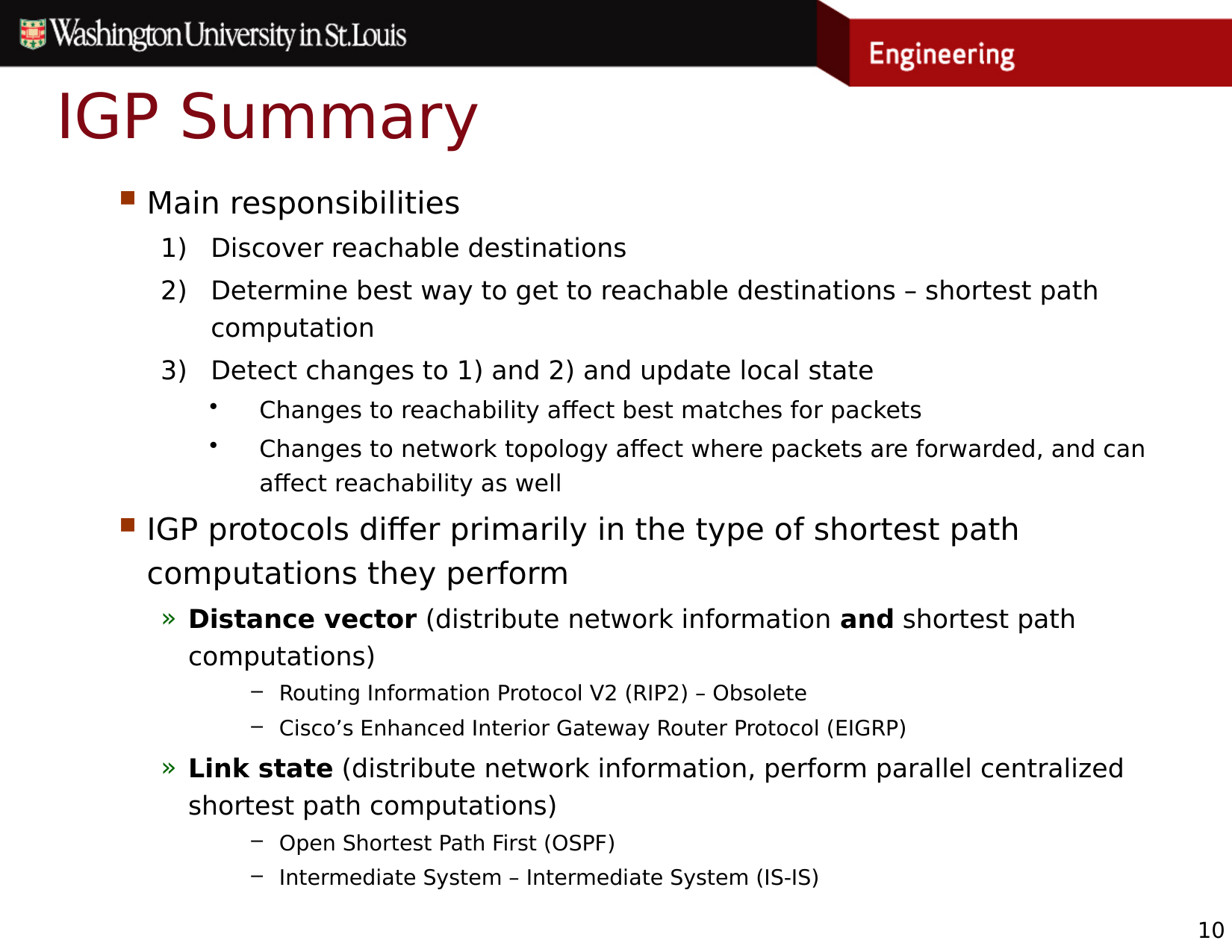

# IGP Summary
Main responsibilities
Discover reachable destinations
Determine best way to get to reachable destinations – shortest path computation
Detect changes to 1) and 2) and update local state
Changes to reachability affect best matches for packets
Changes to network topology affect where packets are forwarded, and can affect reachability as well
IGP protocols differ primarily in the type of shortest path computations they perform
Distance vector (distribute network information and shortest path computations)
Routing Information Protocol V2 (RIP2) – Obsolete
Cisco’s Enhanced Interior Gateway Router Protocol (EIGRP)
Link state (distribute network information, perform parallel centralized shortest path computations)
Open Shortest Path First (OSPF)
Intermediate System – Intermediate System (IS-IS)
10